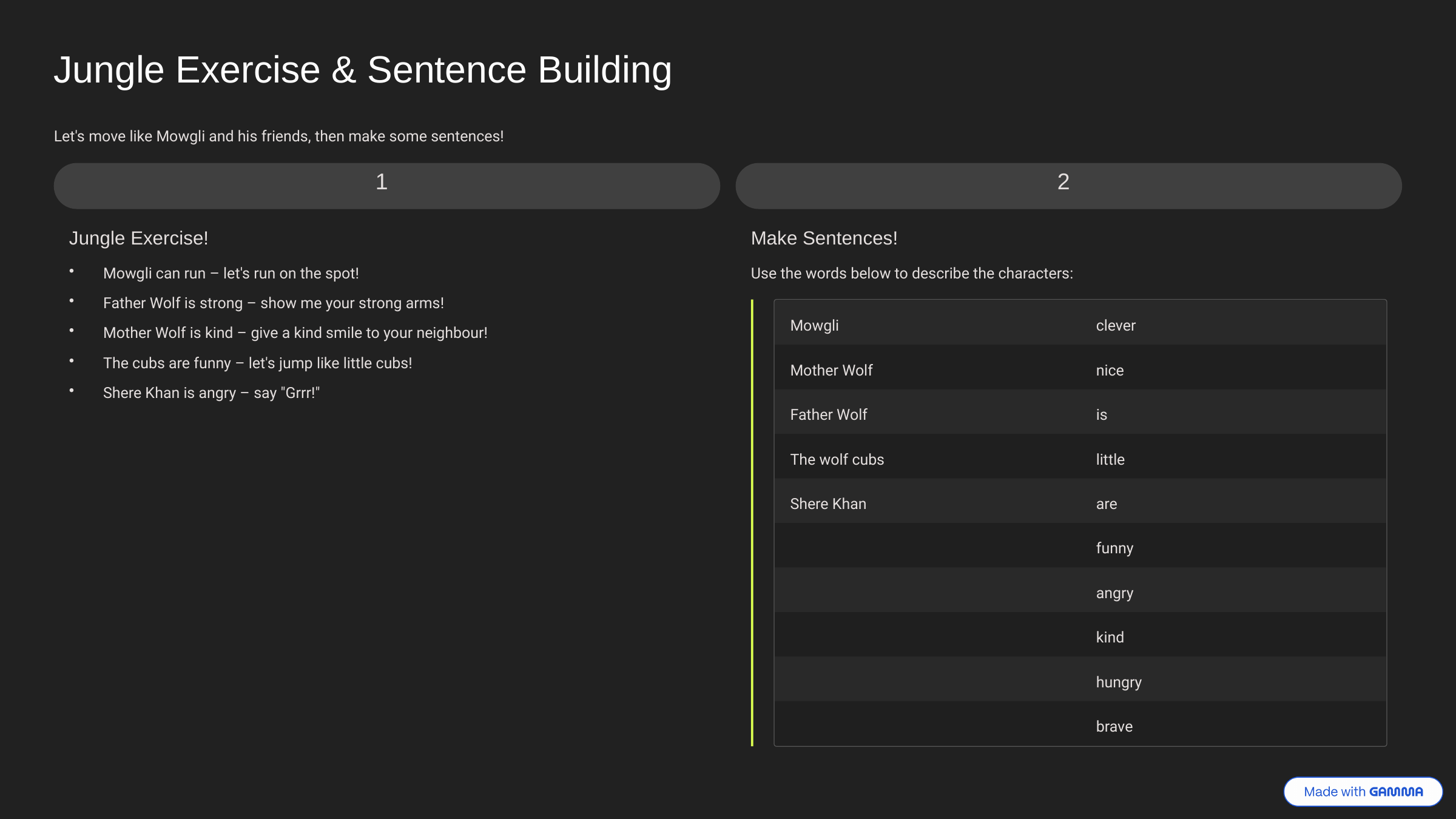

Jungle Exercise & Sentence Building
Let's move like Mowgli and his friends, then make some sentences!

1
2
Jungle Exercise!
Make Sentences!
Mowgli can run – let's run on the spot!
Use the words below to describe the characters:
Father Wolf is strong – show me your strong arms!

Mowgli
clever
Mother Wolf is kind – give a kind smile to your neighbour!

The cubs are funny – let's jump like little cubs!
Mother Wolf
nice
Shere Khan is angry – say "Grrr!"

Father Wolf
is

The wolf cubs
little

Shere Khan
are

funny

angry

kind

hungry

brave